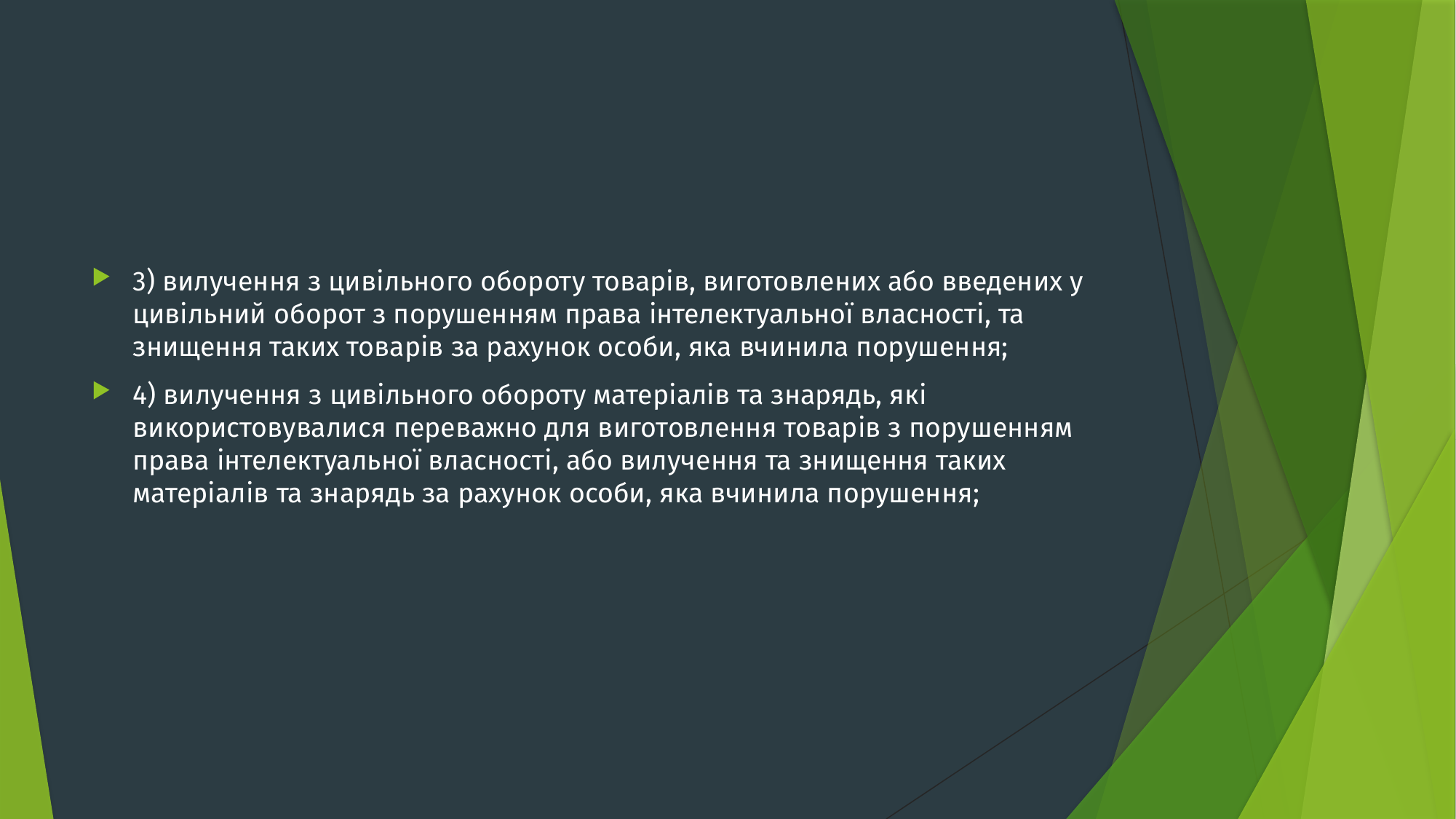

#
3) вилучення з цивільного обороту товарів, виготовлених або введених у цивільний оборот з порушенням права інтелектуальної власності, та знищення таких товарів за рахунок особи, яка вчинила порушення;
4) вилучення з цивільного обороту матеріалів та знарядь, які використовувалися переважно для виготовлення товарів з порушенням права інтелектуальної власності, або вилучення та знищення таких матеріалів та знарядь за рахунок особи, яка вчинила порушення;